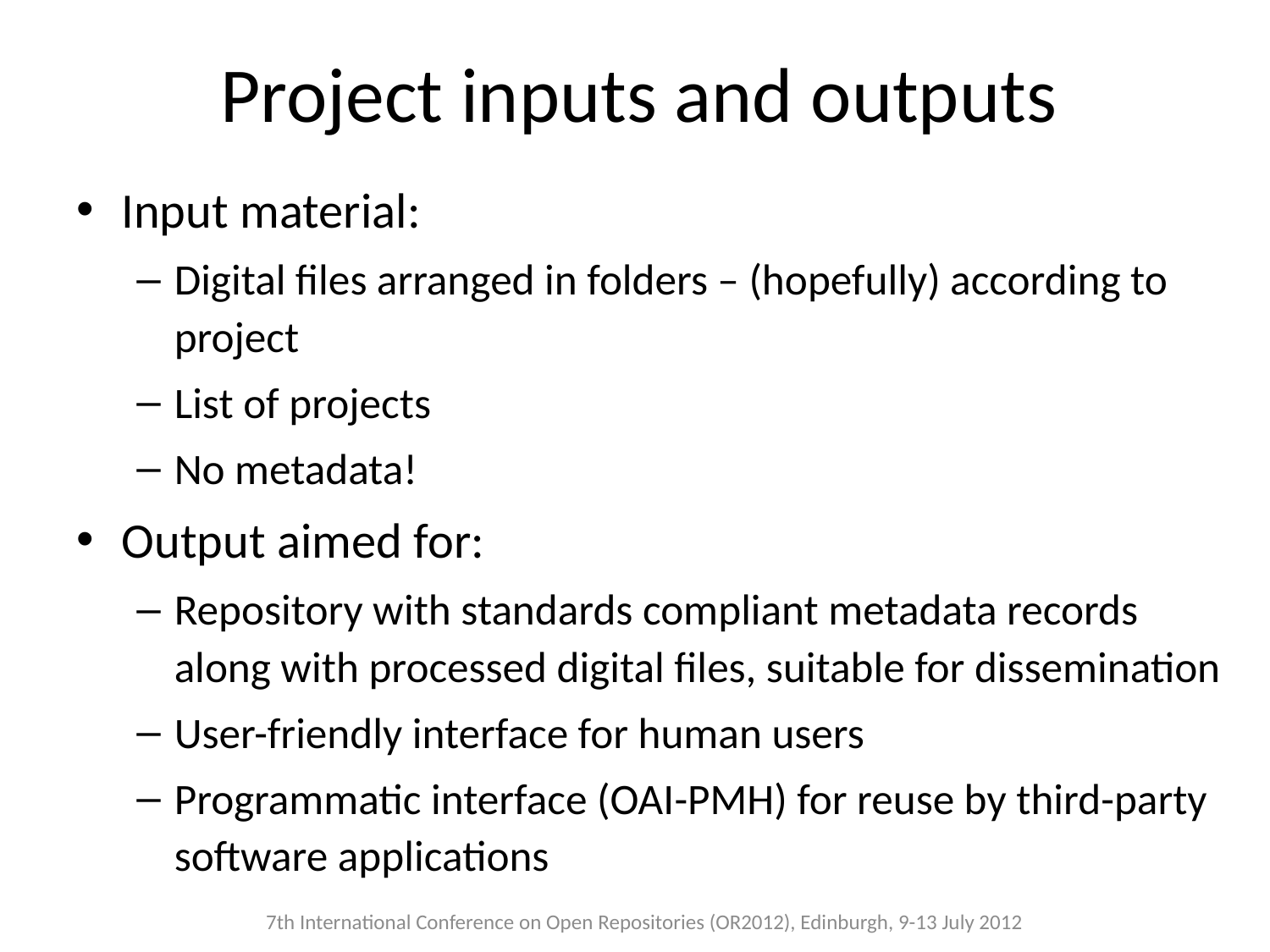

# Project inputs and outputs
Input material:
Digital files arranged in folders – (hopefully) according to project
List of projects
No metadata!
Output aimed for:
Repository with standards compliant metadata records along with processed digital files, suitable for dissemination
User-friendly interface for human users
Programmatic interface (OAI-PMH) for reuse by third-party software applications

7th International Conference on Open Repositories (OR2012), Edinburgh, 9-13 July 2012